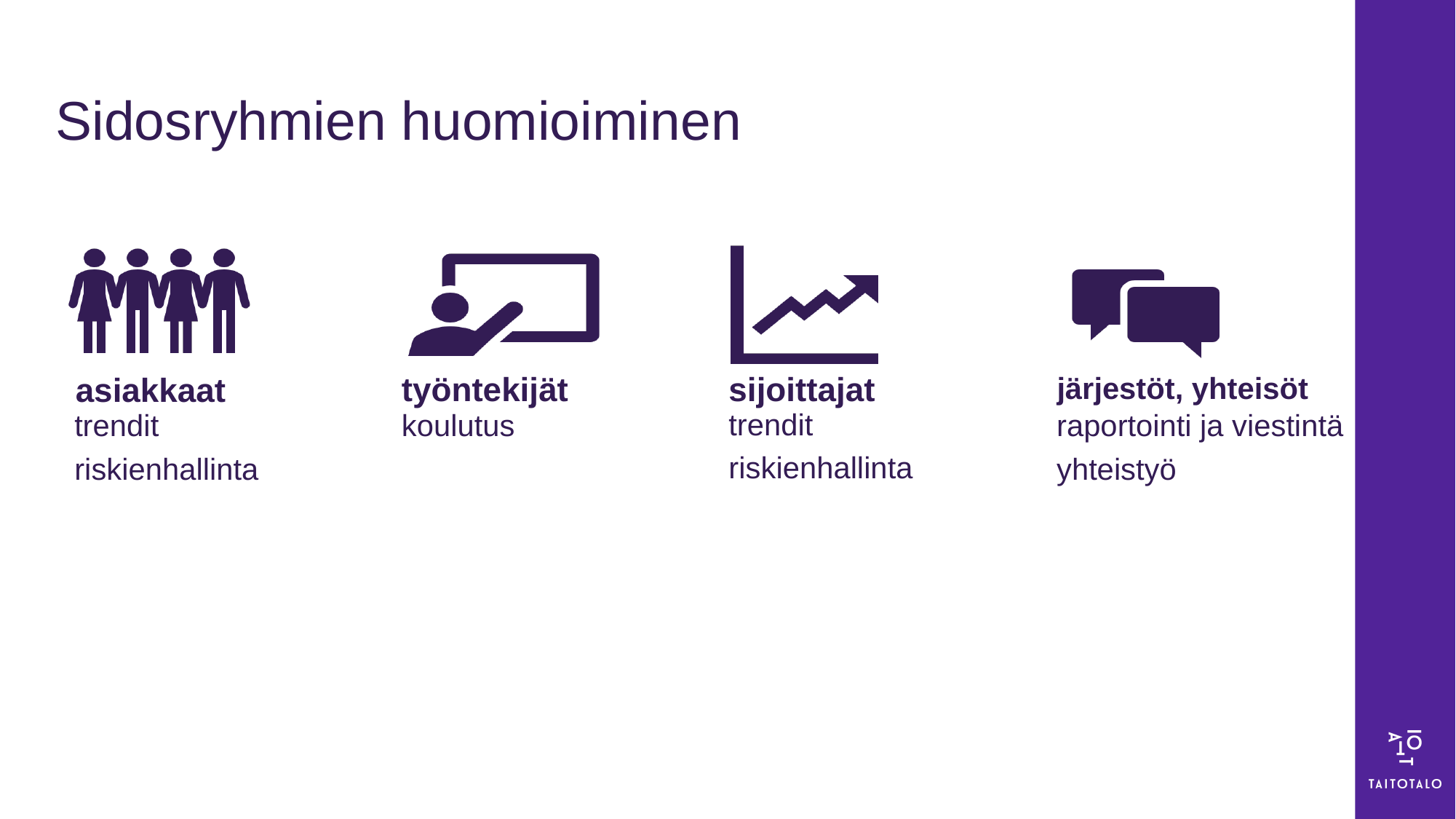

# Sidosryhmien huomioiminen
asiakkaat
trendit
riskienhallinta
työntekijät
koulutus
sijoittajat
trendit
riskienhallinta
järjestöt, yhteisöt
raportointi ja viestintä
yhteistyö